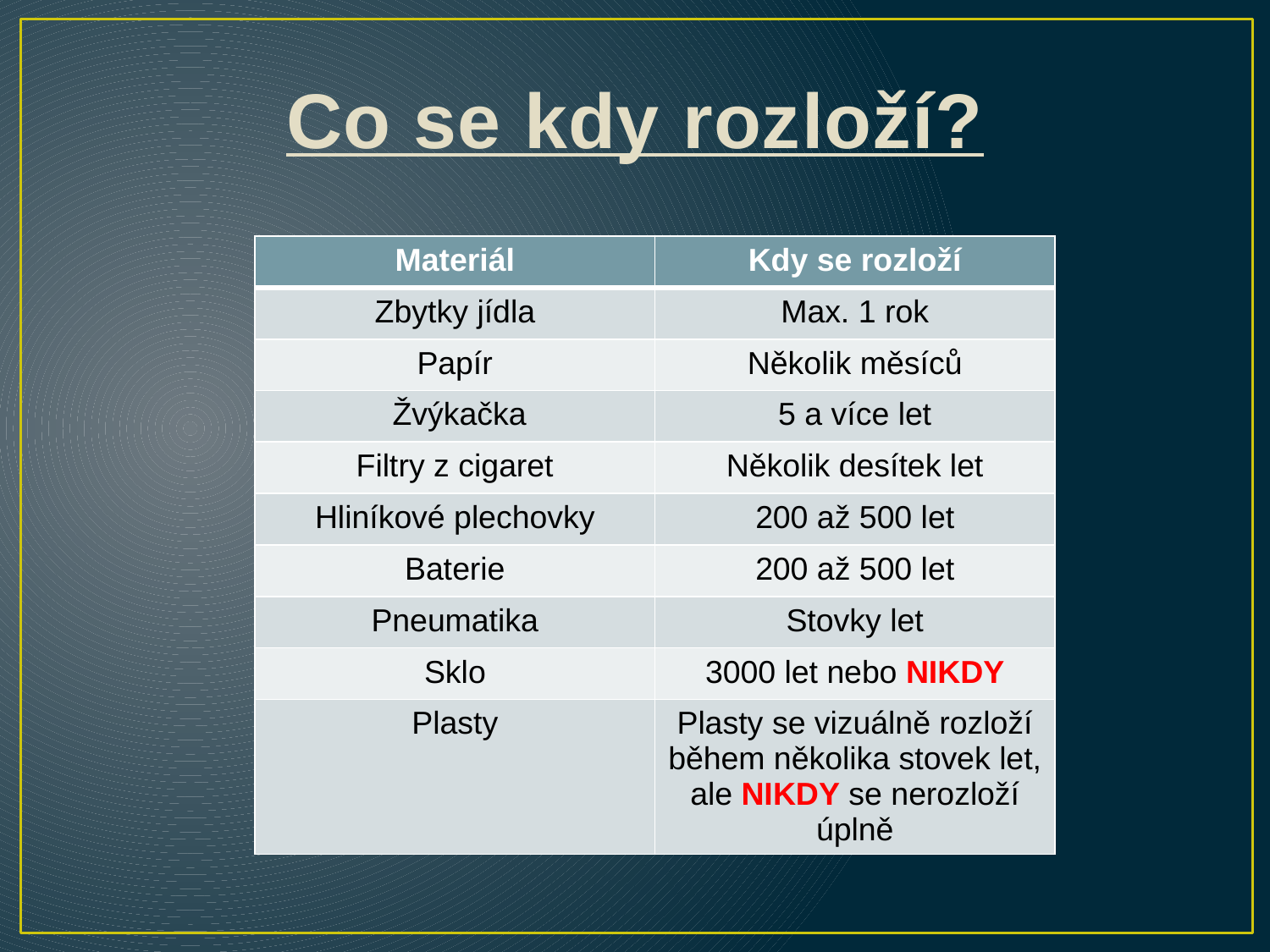

# Co se kdy rozloží?
| Materiál | Kdy se rozloží |
| --- | --- |
| Zbytky jídla | Max. 1 rok |
| Papír | Několik měsíců |
| Žvýkačka | 5 a více let |
| Filtry z cigaret | Několik desítek let |
| Hliníkové plechovky | 200 až 500 let |
| Baterie | 200 až 500 let |
| Pneumatika | Stovky let |
| Sklo | 3000 let nebo NIKDY |
| Plasty | Plasty se vizuálně rozloží během několika stovek let, ale NIKDY se nerozloží úplně |